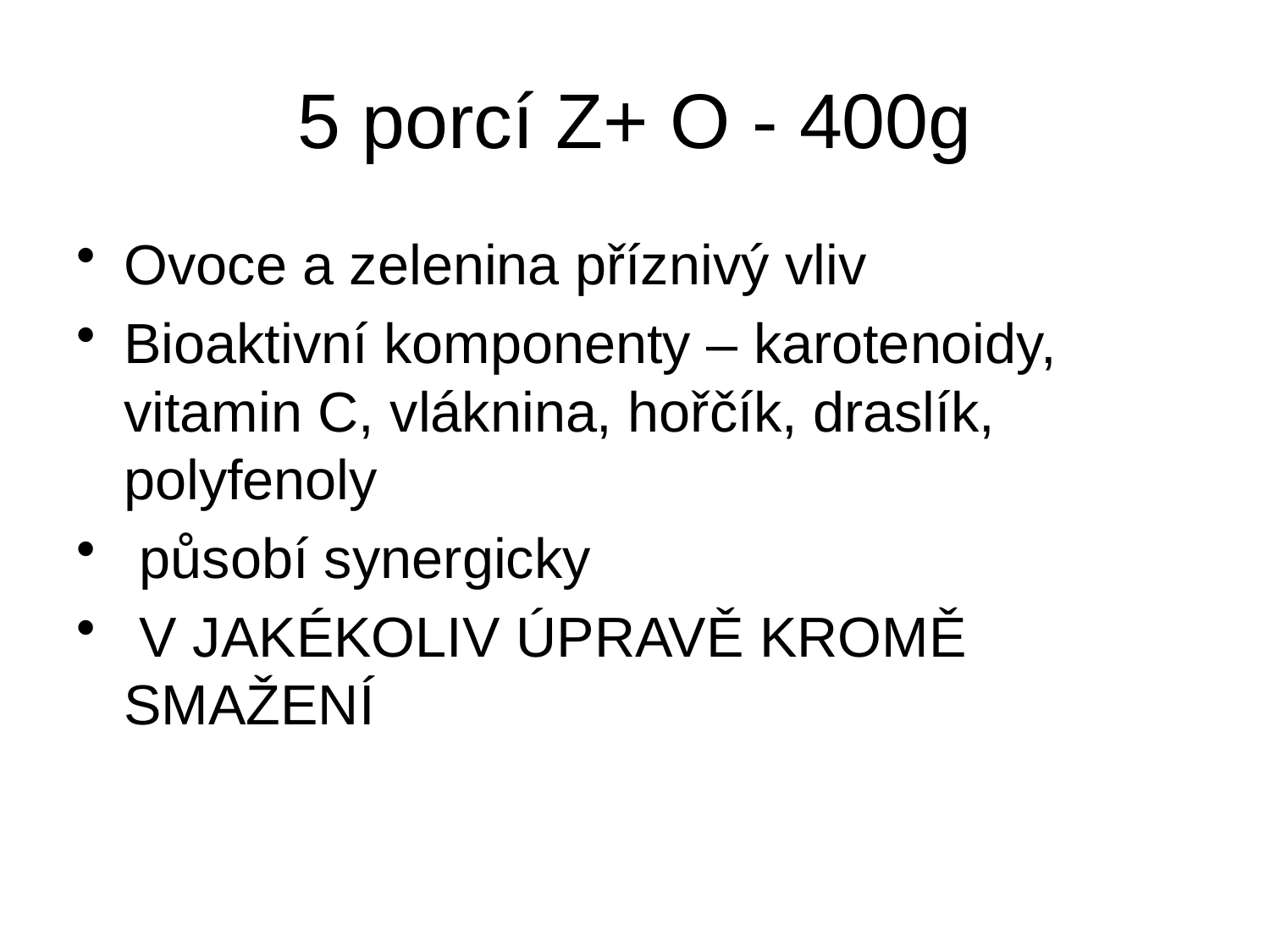

# 5 porcí Z+ O - 400g
Ovoce a zelenina příznivý vliv
Bioaktivní komponenty – karotenoidy, vitamin C, vláknina, hořčík, draslík, polyfenoly
 působí synergicky
 V JAKÉKOLIV ÚPRAVĚ KROMĚ SMAŽENÍ